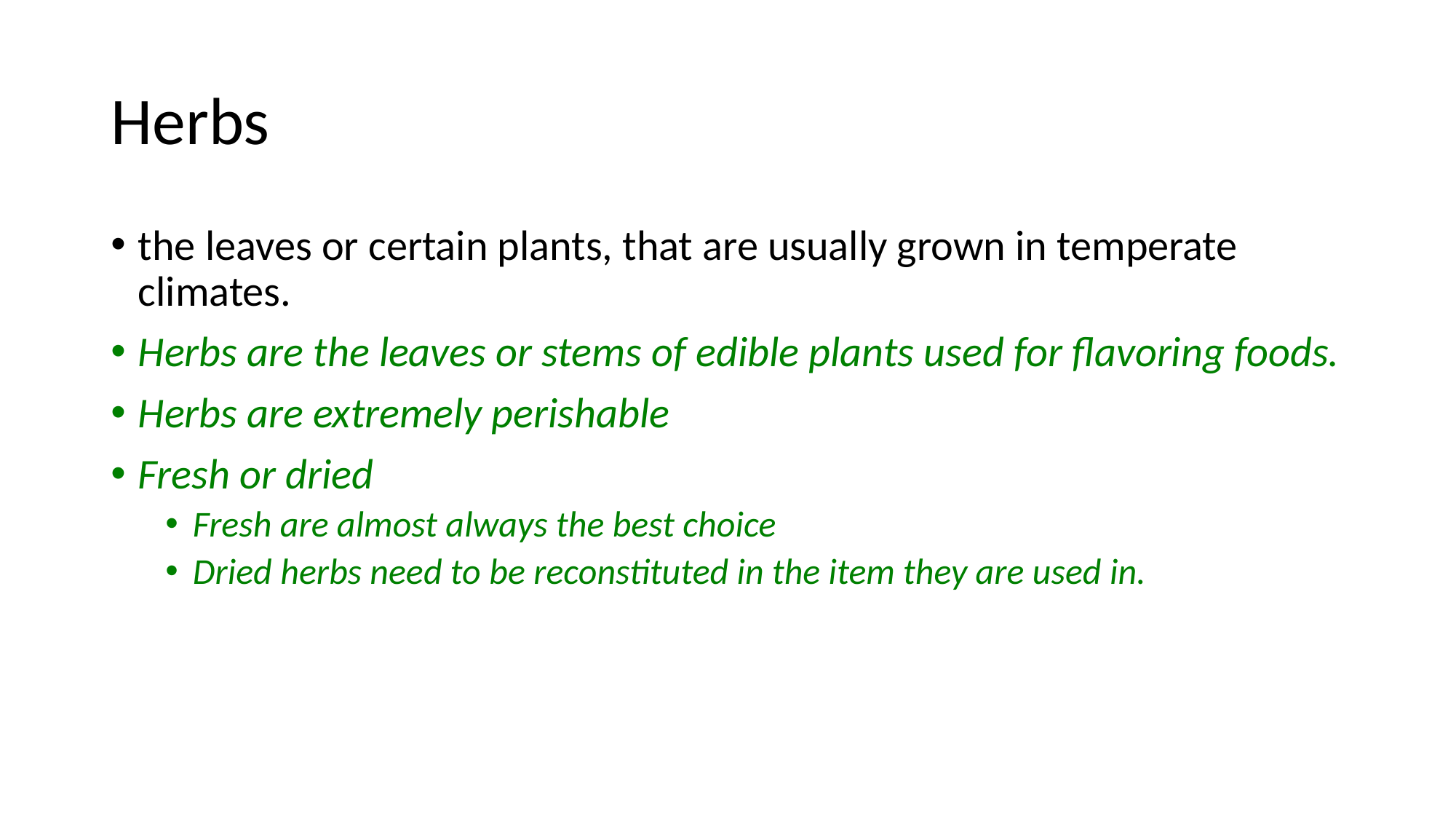

# Herbs
the leaves or certain plants, that are usually grown in temperate climates.
Herbs are the leaves or stems of edible plants used for flavoring foods.
Herbs are extremely perishable
Fresh or dried
Fresh are almost always the best choice
Dried herbs need to be reconstituted in the item they are used in.